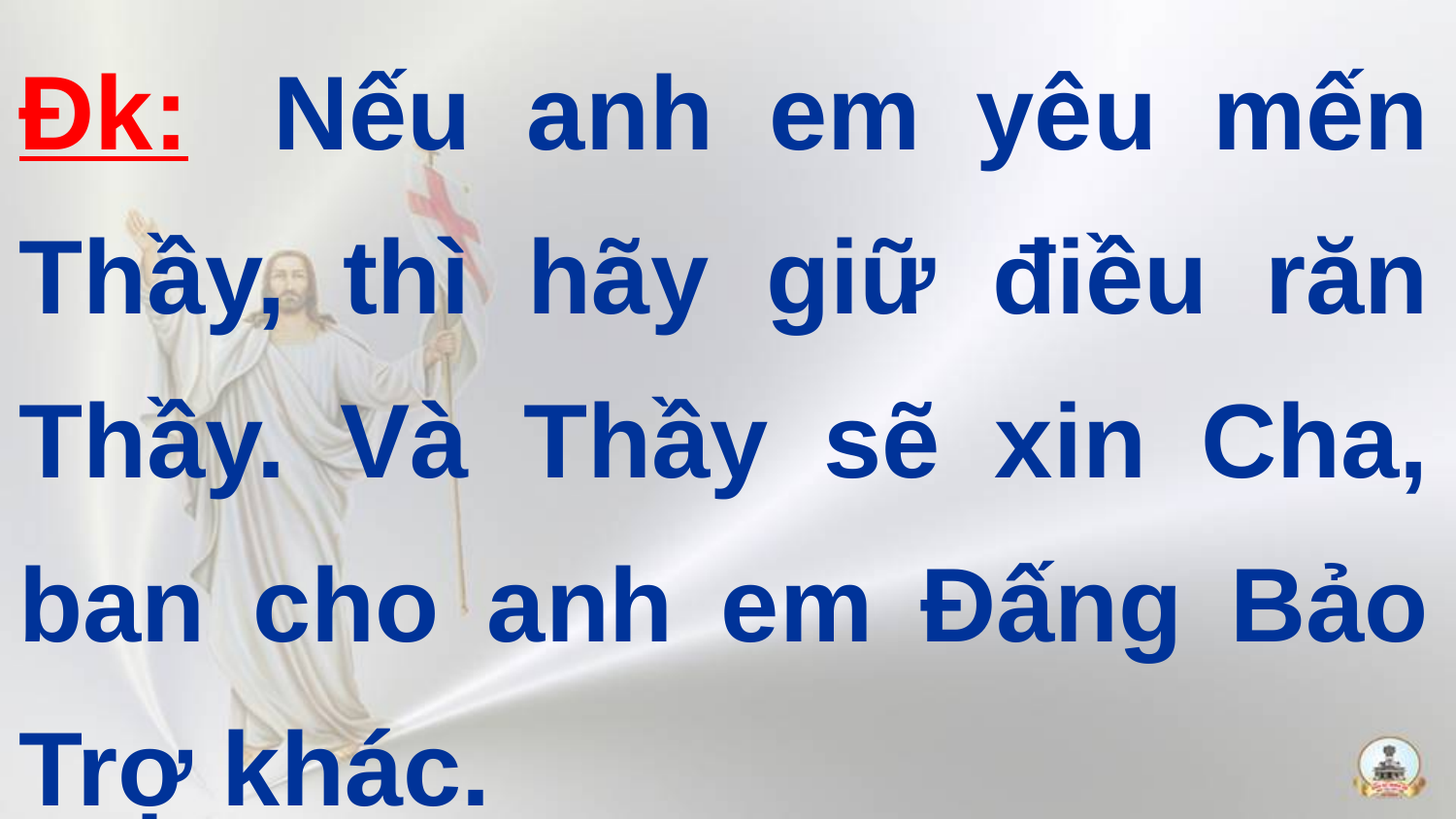

Đk:  Nếu anh em yêu mến Thầy, thì hãy giữ điều răn Thầy. Và Thầy sẽ xin Cha, ban cho anh em Đấng Bảo Trợ khác.